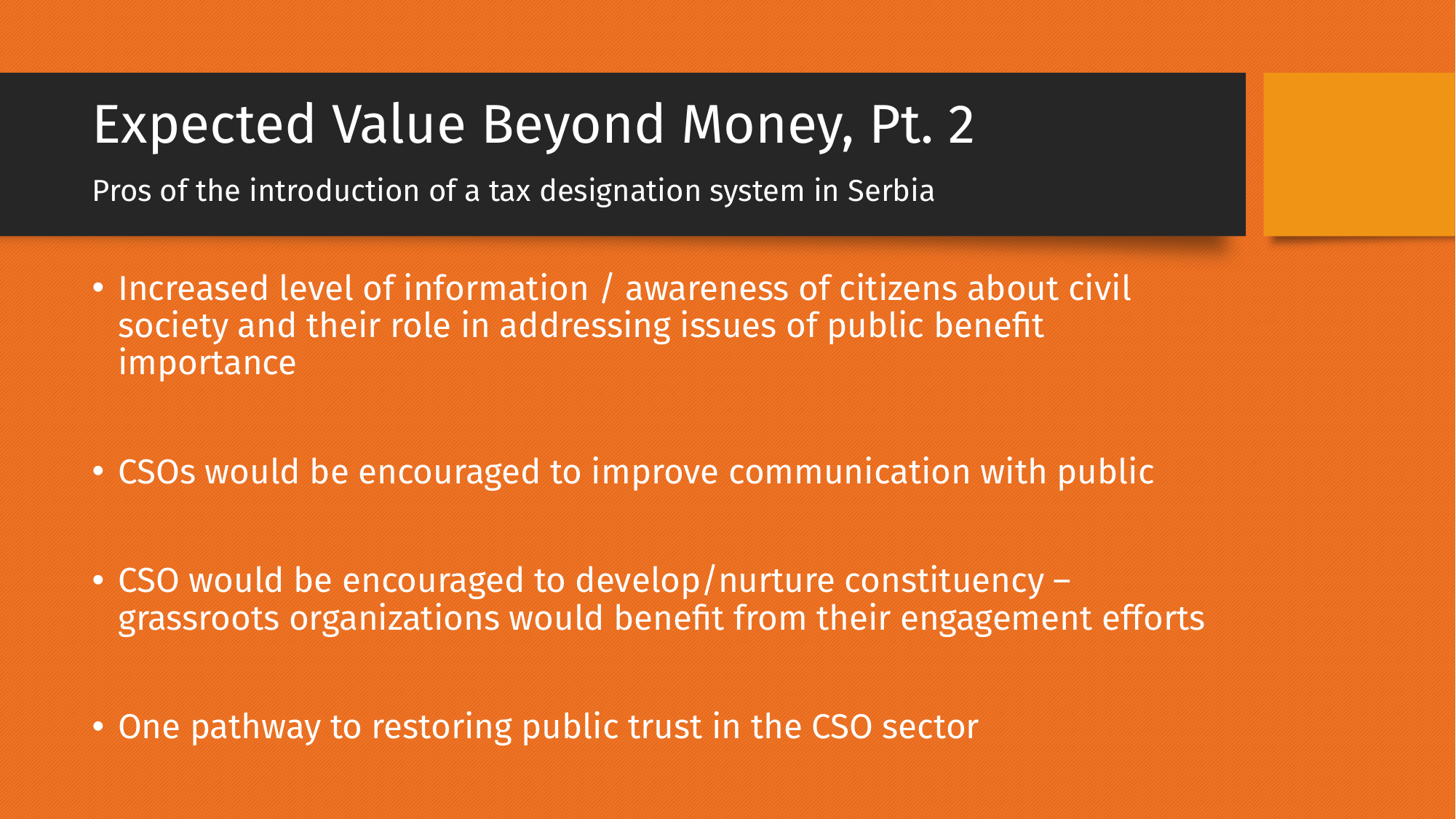

# Expected Value Beyond Money, Pt. 2 Pros of the introduction of a tax designation system in Serbia
Increased level of information / awareness of citizens about civil society and their role in addressing issues of public benefit importance

CSOs would be encouraged to improve communication with public

CSO would be encouraged to develop/nurture constituency – grassroots organizations would benefit from their engagement efforts

One pathway to restoring public trust in the CSO sector